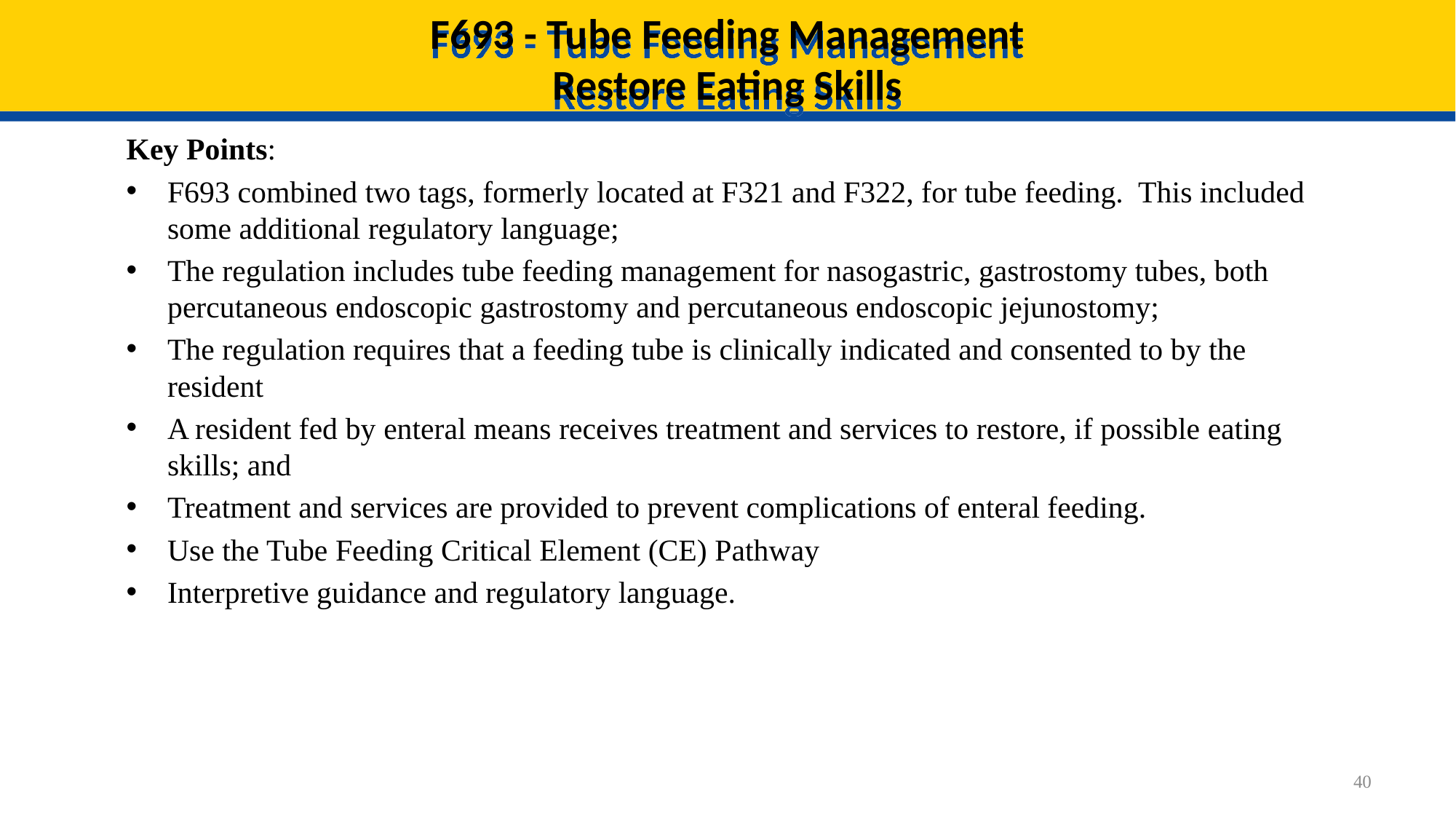

# F693 - Tube Feeding Management Restore Eating Skills
Key Points:
F693 combined two tags, formerly located at F321 and F322, for tube feeding.  This included some additional regulatory language;
The regulation includes tube feeding management for nasogastric, gastrostomy tubes, both percutaneous endoscopic gastrostomy and percutaneous endoscopic jejunostomy;
The regulation requires that a feeding tube is clinically indicated and consented to by the resident
A resident fed by enteral means receives treatment and services to restore, if possible eating skills; and
Treatment and services are provided to prevent complications of enteral feeding.
Use the Tube Feeding Critical Element (CE) Pathway
Interpretive guidance and regulatory language.
40